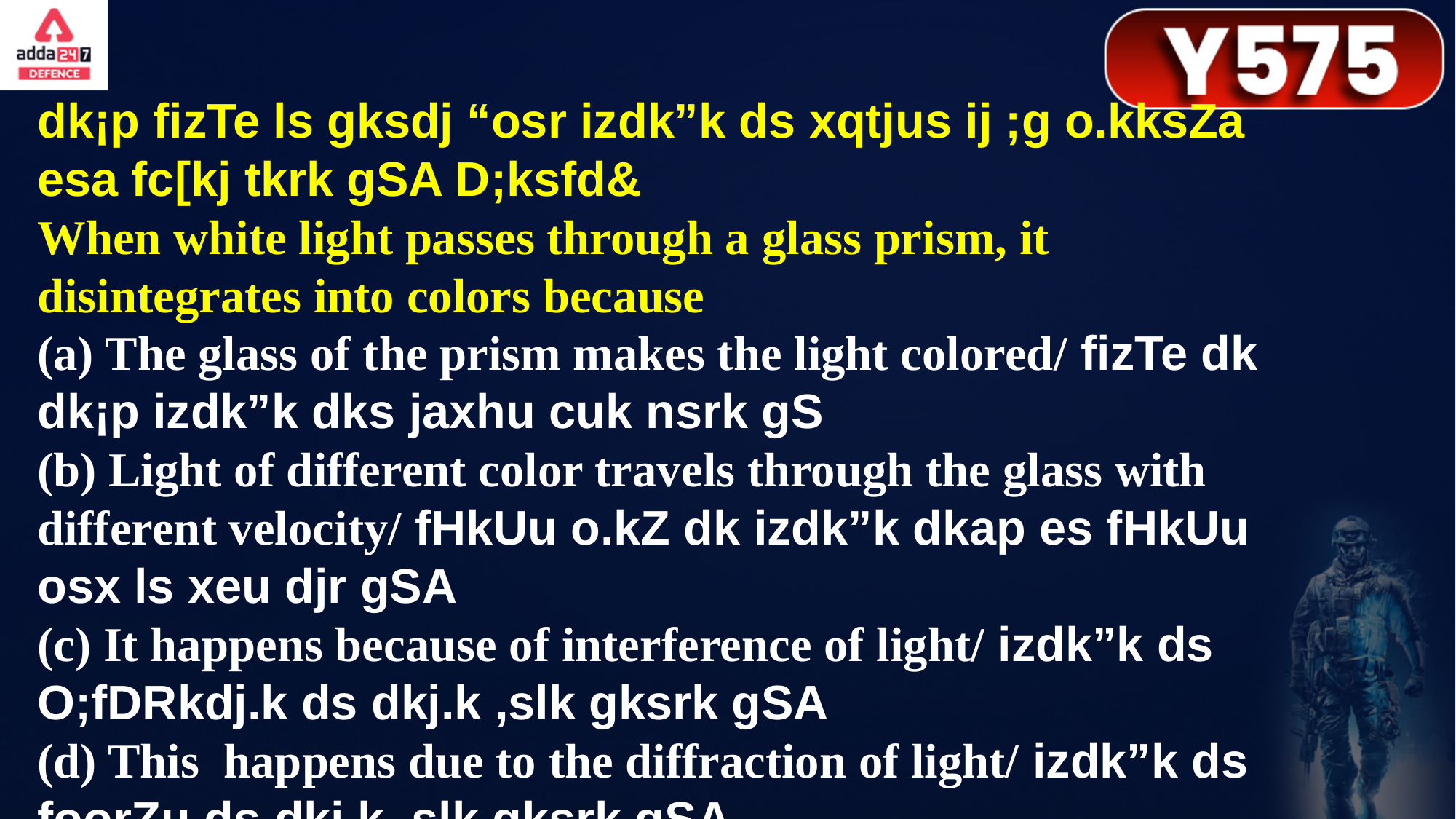

dk¡p fizTe ls gksdj “osr izdk”k ds xqtjus ij ;g o.kksZa esa fc[kj tkrk gSA D;ksfd&
When white light passes through a glass prism, it disintegrates into colors because
(a) The glass of the prism makes the light colored/ fizTe dk dk¡p izdk”k dks jaxhu cuk nsrk gS
(b) Light of different color travels through the glass with different velocity/ fHkUu o.kZ dk izdk”k dkap es fHkUu osx ls xeu djr gSA
(c) It happens because of interference of light/ izdk”k ds O;fDRkdj.k ds dkj.k ,slk gksrk gSA
(d) This  happens due to the diffraction of light/ izdk”k ds foorZu ds dkj.k ,slk gksrk gSA